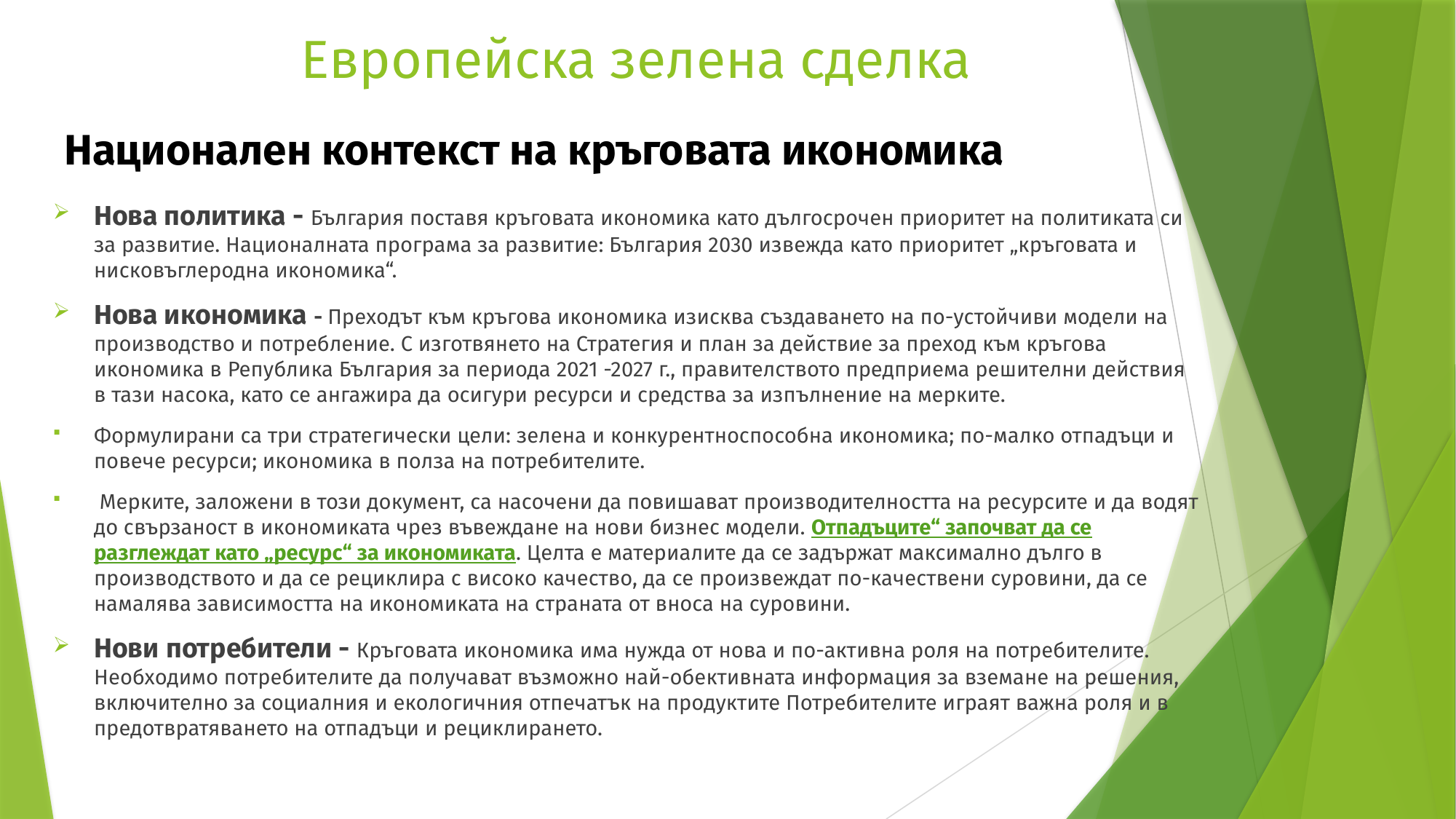

Европейска зелена сделка
Национален контекст на кръговата икономика
Нова политика - България поставя кръговата икономика като дългосрочен приоритет на политиката си за развитие. Националната програма за развитие: България 2030 извежда като приоритет „кръговата и нисковъглеродна икономика“.
Нова икономика - Преходът към кръгова икономика изисква създаването на по-устойчиви модели на производство и потребление. С изготвянето на Стратегия и план за действие за преход към кръгова икономика в Република България за периода 2021 -2027 г., правителството предприема решителни действия в тази насока, като се ангажира да осигури ресурси и средства за изпълнение на мерките.
Формулирани са три стратегически цели: зелена и конкурентноспособна икономика; по-малко отпадъци и повече ресурси; икономика в полза на потребителите.
 Мерките, заложени в този документ, са насочени да повишават производителността на ресурсите и да водят до свързаност в икономиката чрез въвеждане на нови бизнес модели. Отпадъците“ започват да се разглеждат като „ресурс“ за икономиката. Целта е материалите да се задържат максимално дълго в производството и да се рециклира с високо качество, да се произвеждат по-качествени суровини, да се намалява зависимостта на икономиката на страната от вноса на суровини.
Нови потребители - Кръговата икономика има нужда от нова и по-активна роля на потребителите. Необходимо потребителите да получават възможно най-обективната информация за вземане на решения, включително за социалния и екологичния отпечатък на продуктите Потребителите играят важна роля и в предотвратяването на отпадъци и рециклирането.